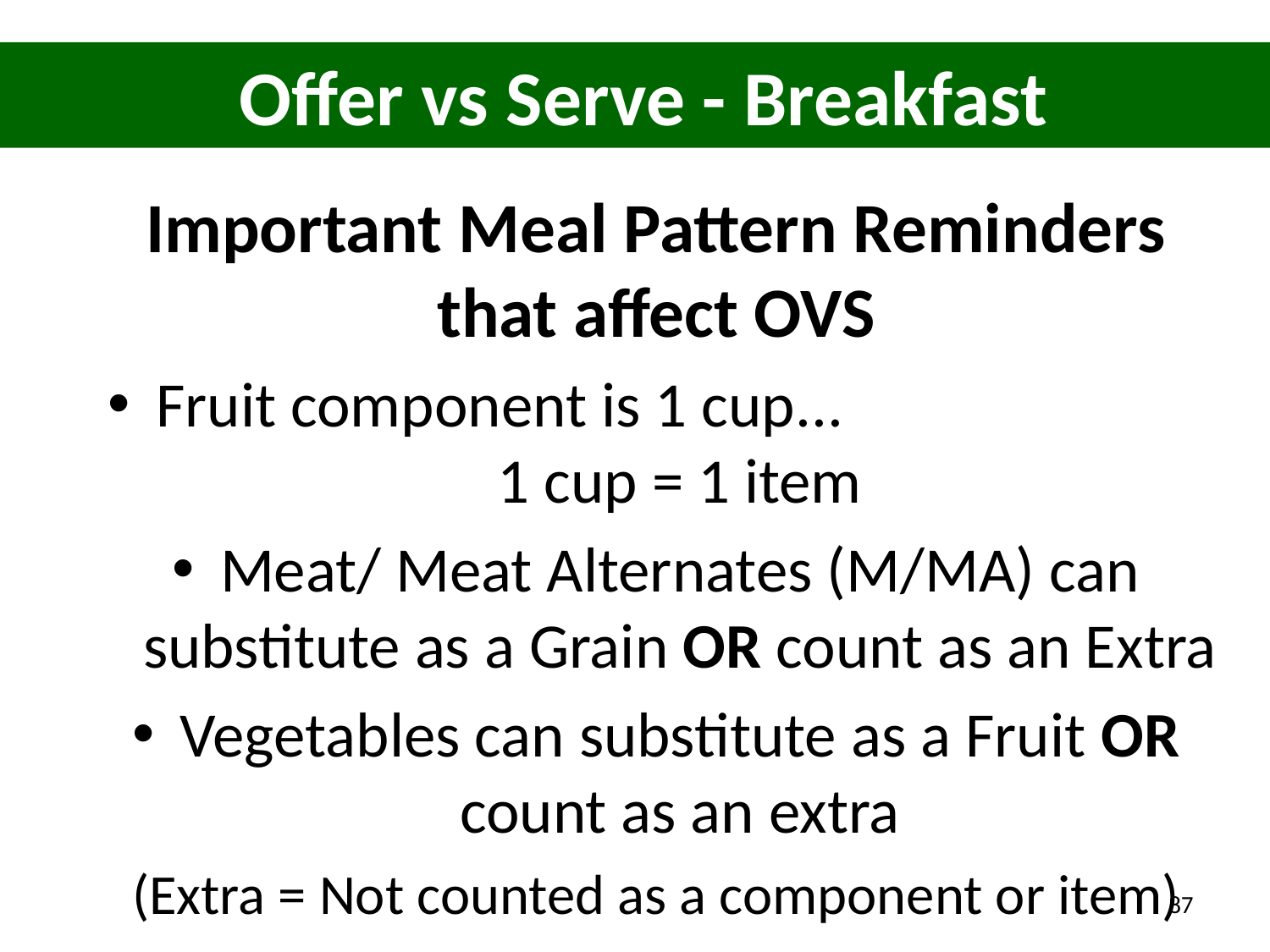

Offer vs Serve - Breakfast
Important Meal Pattern Reminders that affect OVS
Fruit component is 1 cup...                          1 cup = 1 item
Meat/ Meat Alternates (M/MA) can substitute as a Grain OR count as an Extra
Vegetables can substitute as a Fruit OR count as an extra
(Extra = Not counted as a component or item)
87